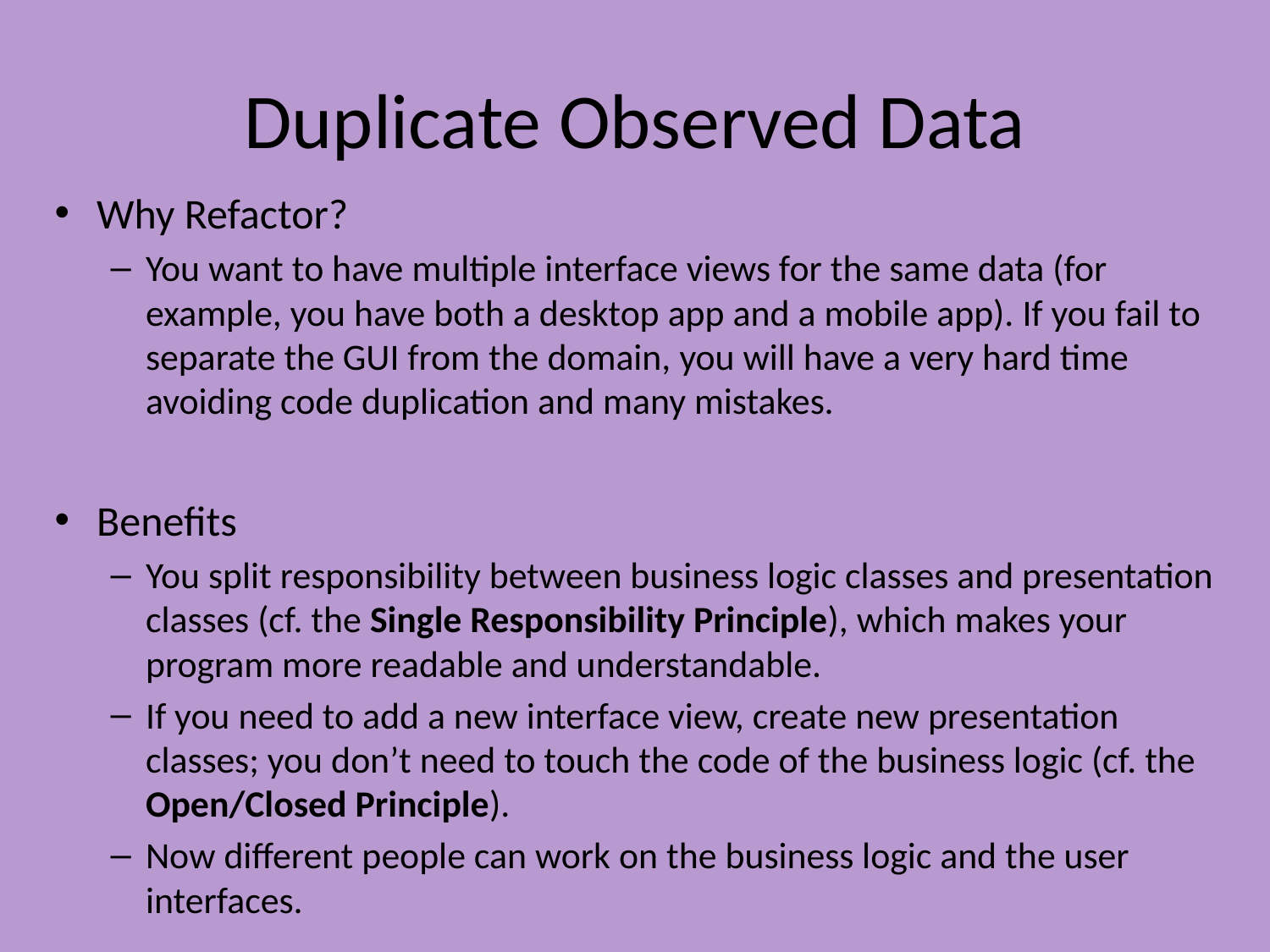

# Duplicate Observed Data
Why Refactor?
You want to have multiple interface views for the same data (for example, you have both a desktop app and a mobile app). If you fail to separate the GUI from the domain, you will have a very hard time avoiding code duplication and many mistakes.

Benefits
You split responsibility between business logic classes and presentation classes (cf. the Single Responsibility Principle), which makes your program more readable and understandable.
If you need to add a new interface view, create new presentation classes; you don’t need to touch the code of the business logic (cf. the Open/Closed Principle).
Now different people can work on the business logic and the user interfaces.